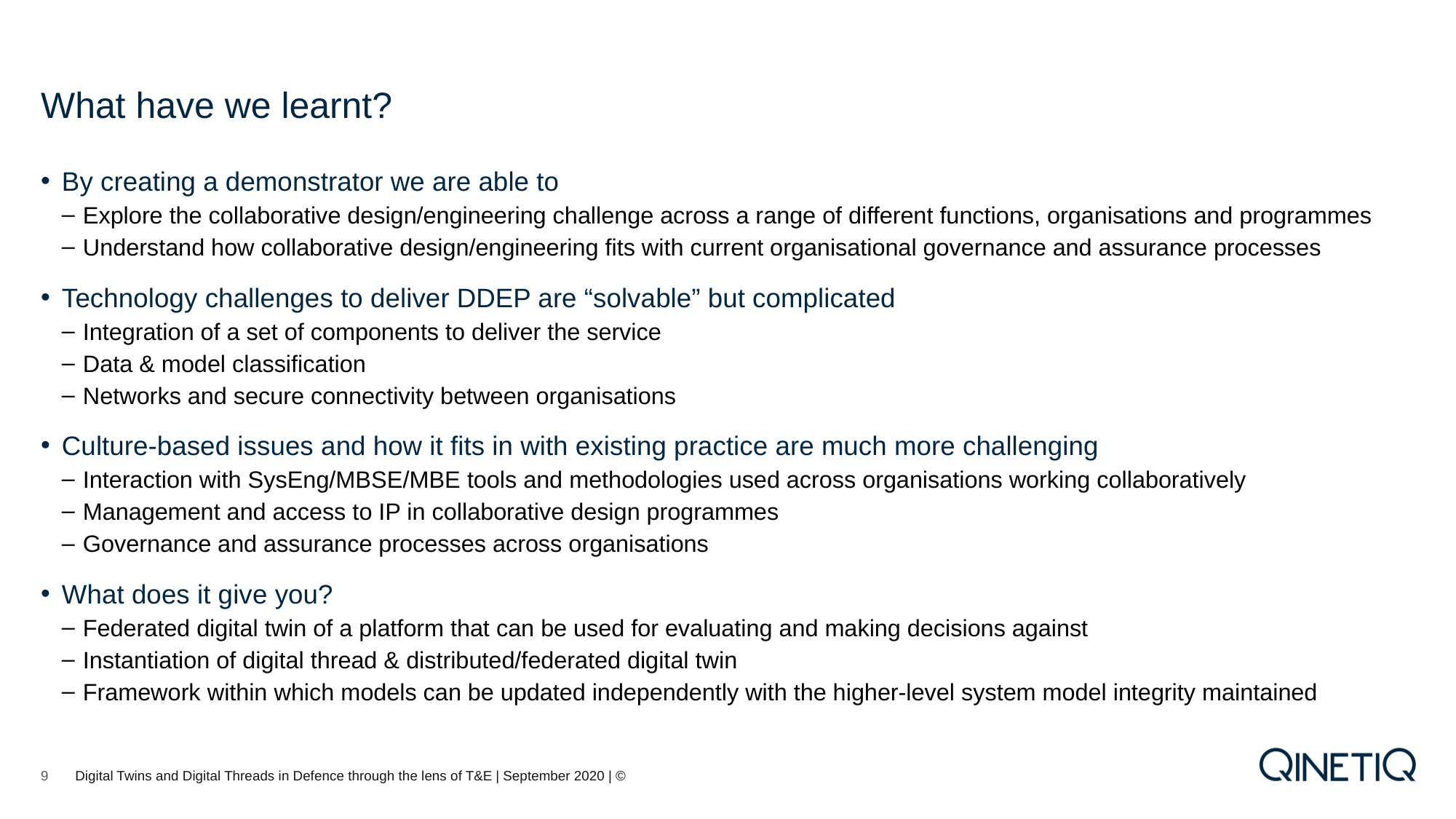

# What have we learnt?
By creating a demonstrator we are able to
Explore the collaborative design/engineering challenge across a range of different functions, organisations and programmes
Understand how collaborative design/engineering fits with current organisational governance and assurance processes
Technology challenges to deliver DDEP are “solvable” but complicated
Integration of a set of components to deliver the service
Data & model classification
Networks and secure connectivity between organisations
Culture-based issues and how it fits in with existing practice are much more challenging
Interaction with SysEng/MBSE/MBE tools and methodologies used across organisations working collaboratively
Management and access to IP in collaborative design programmes
Governance and assurance processes across organisations
What does it give you?
Federated digital twin of a platform that can be used for evaluating and making decisions against
Instantiation of digital thread & distributed/federated digital twin
Framework within which models can be updated independently with the higher-level system model integrity maintained
9
Digital Twins and Digital Threads in Defence through the lens of T&E | September 2020 | ©